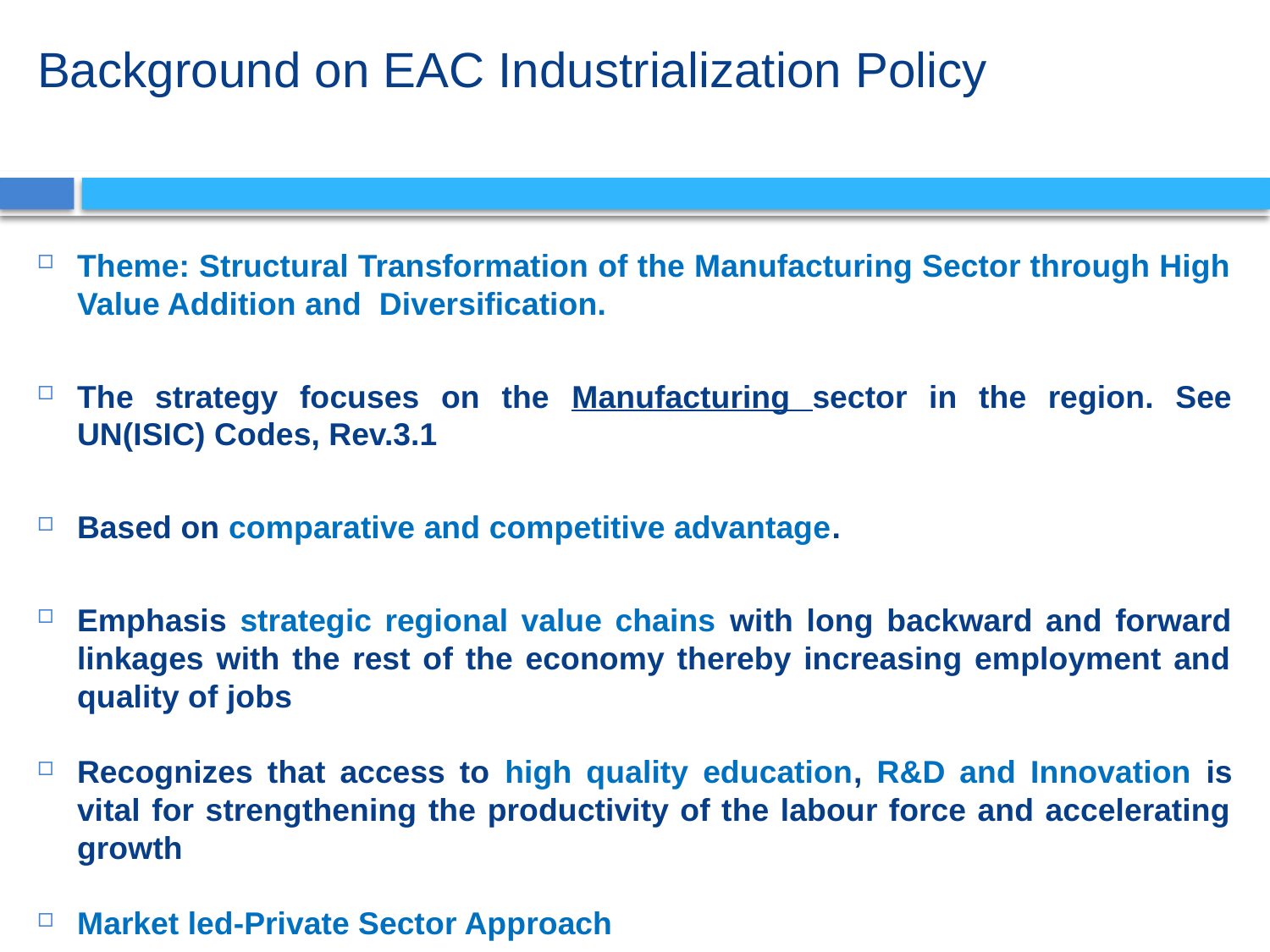

# Background on EAC Industrialization Policy

Theme: Structural Transformation of the Manufacturing Sector through High Value Addition and  Diversification.

The strategy focuses on the Manufacturing sector in the region. See UN(ISIC) Codes, Rev.3.1

Based on comparative and competitive advantage.

Emphasis strategic regional value chains with long backward and forward linkages with the rest of the economy thereby increasing employment and quality of jobs
Recognizes that access to high quality education, R&D and Innovation is vital for strengthening the productivity of the labour force and accelerating growth
Market led-Private Sector Approach